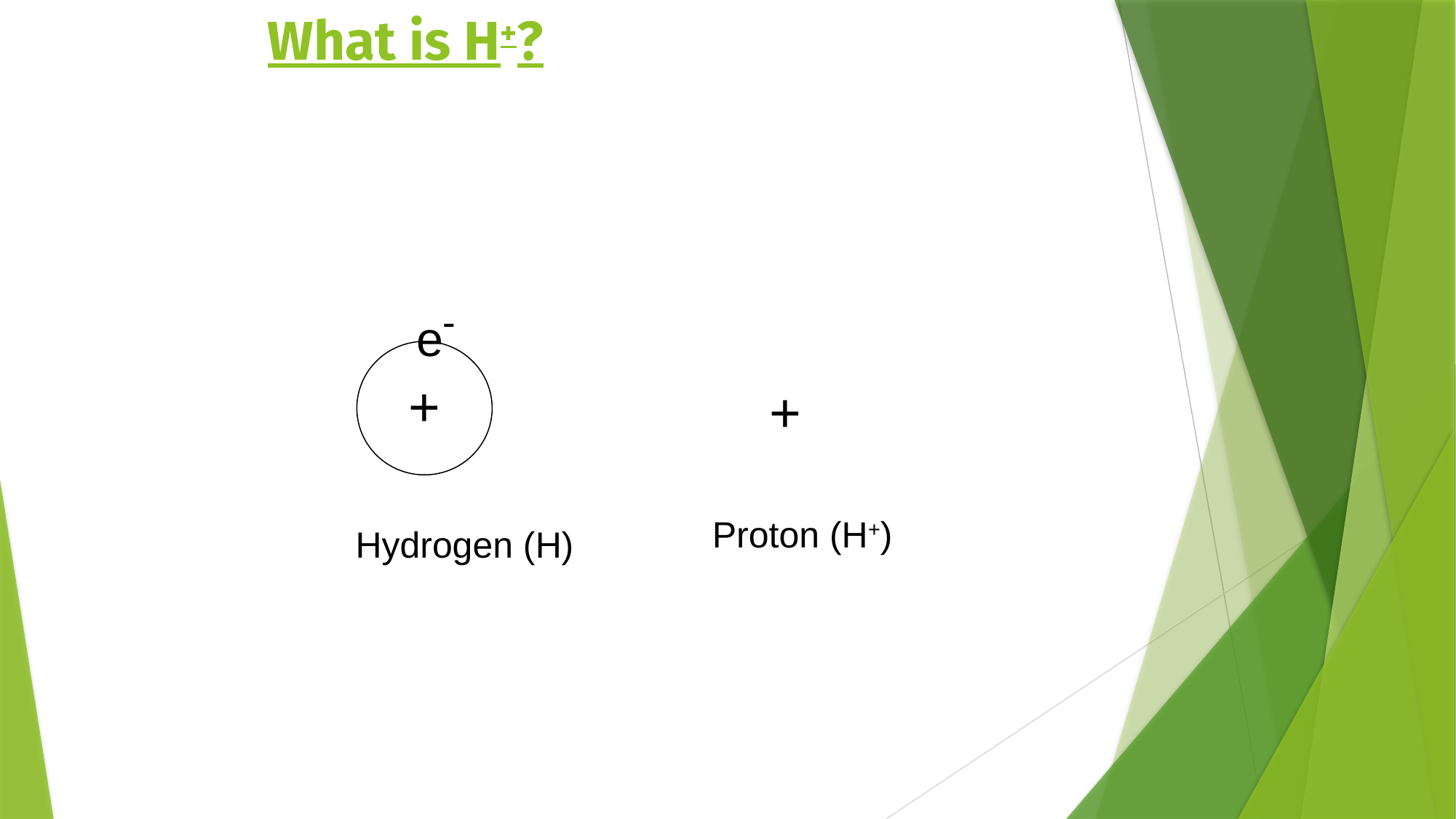

# What is H+?
e-

+
+
Proton (H+)
Hydrogen (H)